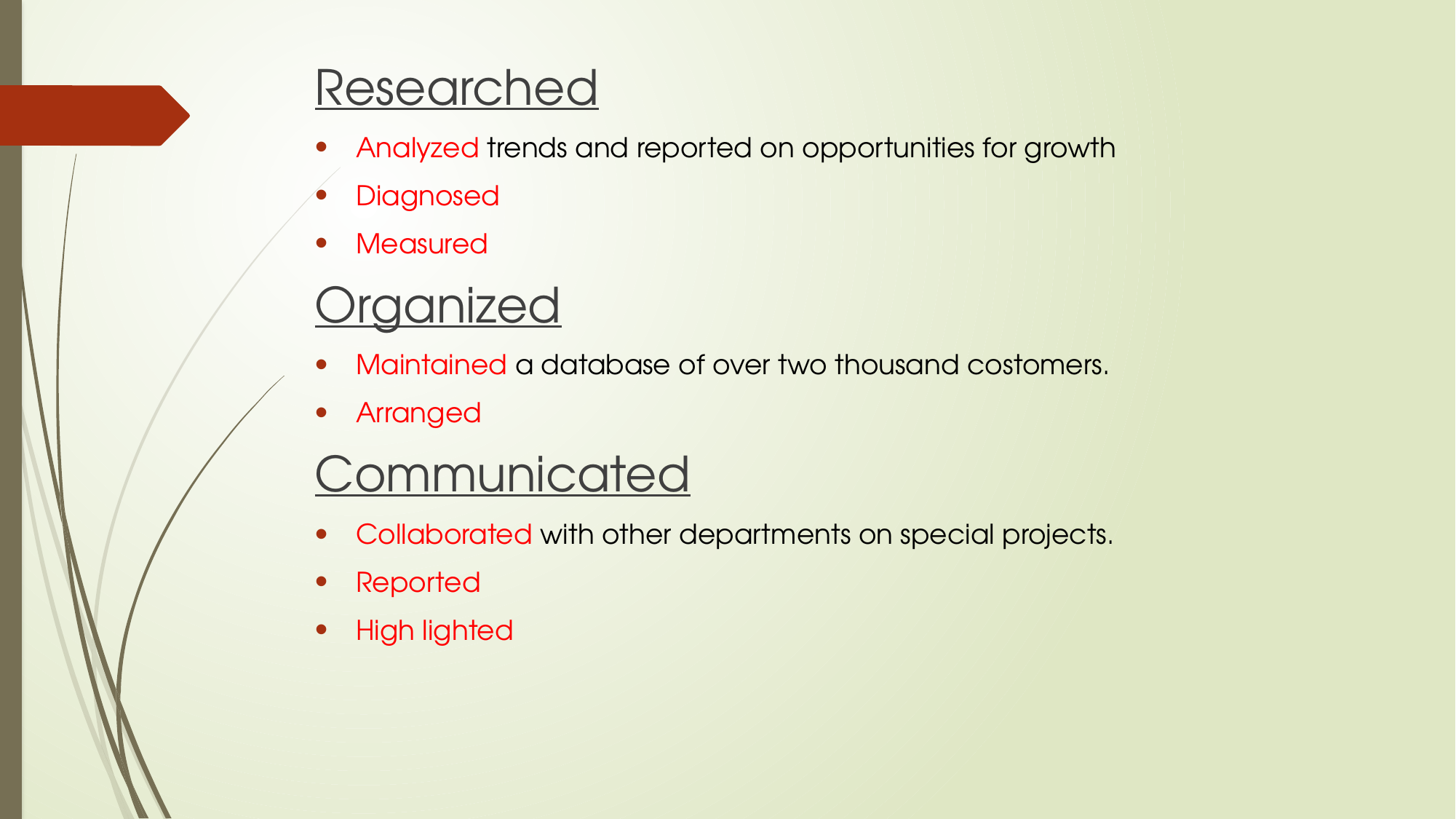

Researched
Analyzed trends and reported on opportunities for growth
Diagnosed
Measured
Organized
Maintained a database of over two thousand costomers.
Arranged
Communicated
Collaborated with other departments on special projects.
Reported
High lighted